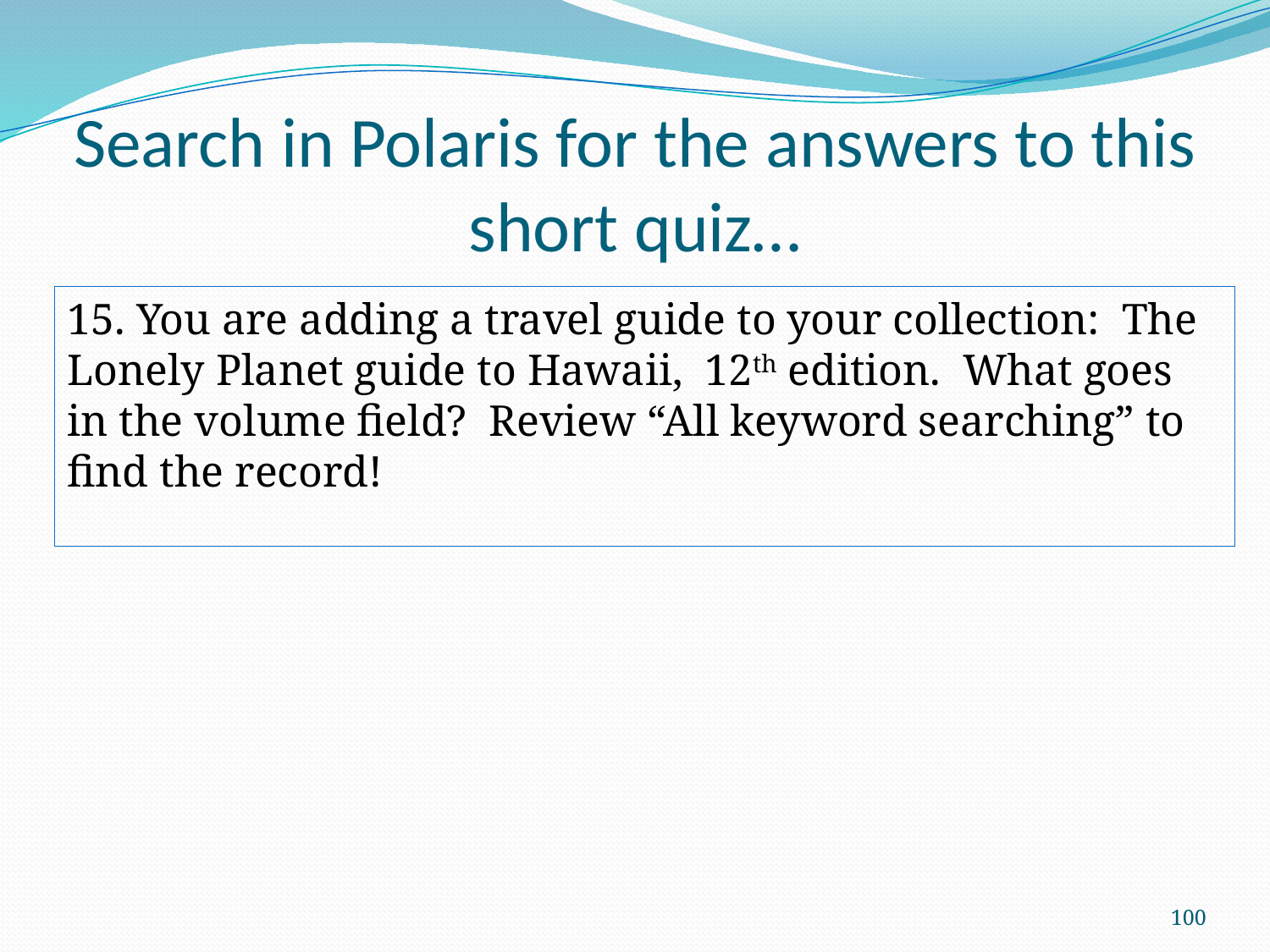

# Search in Polaris for the answers to this short quiz…
15. You are adding a travel guide to your collection:  The Lonely Planet guide to Hawaii,  12th edition.  What goes in the volume field?  Review “All keyword searching” to find the record!
100